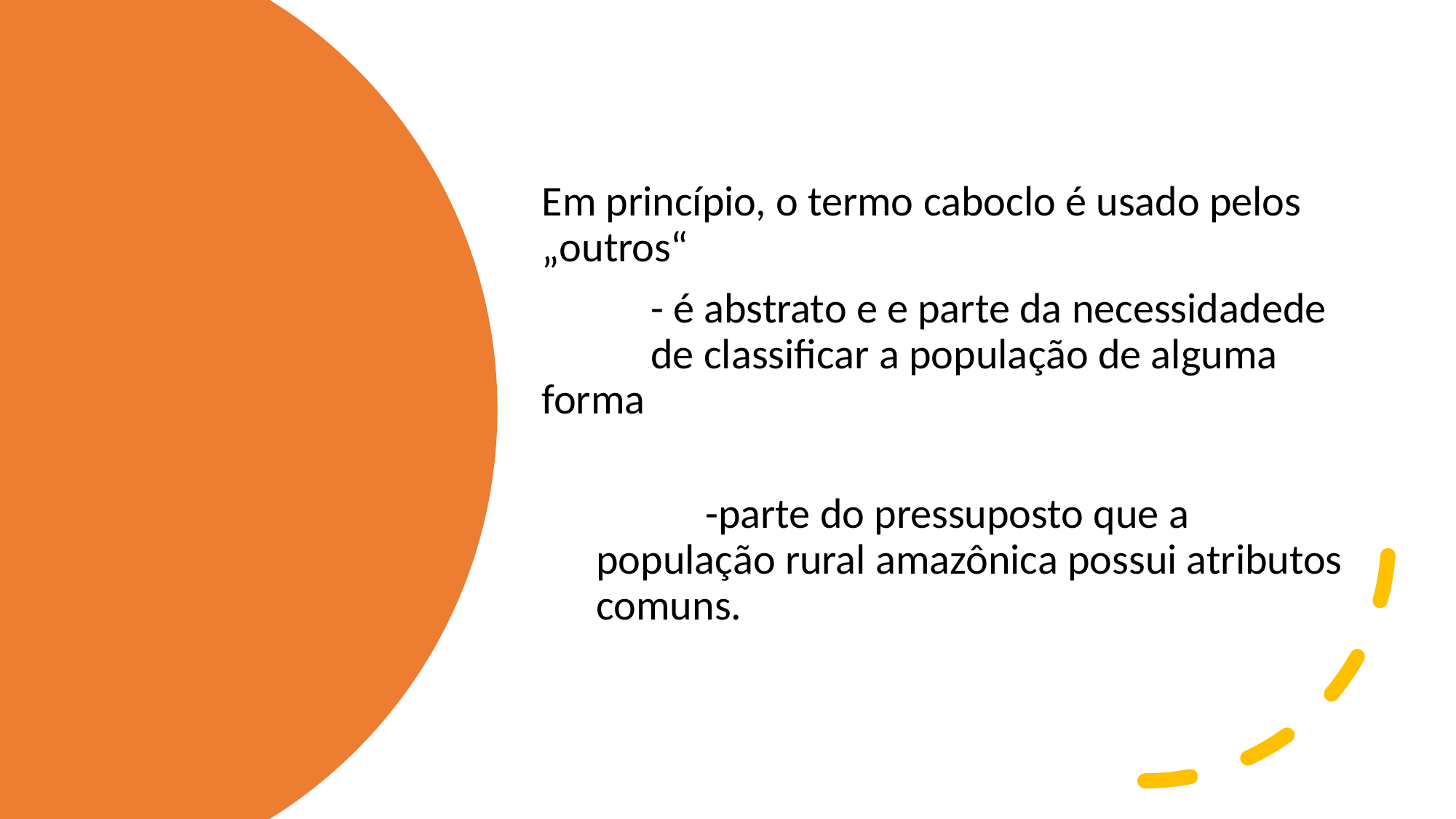

Em princípio, o termo caboclo é usado pelos „outros“
	- é abstrato e e parte da necessidadede 	de classificar a população de alguma 	forma

	-parte do pressuposto que a população rural amazônica possui atributos comuns.
#